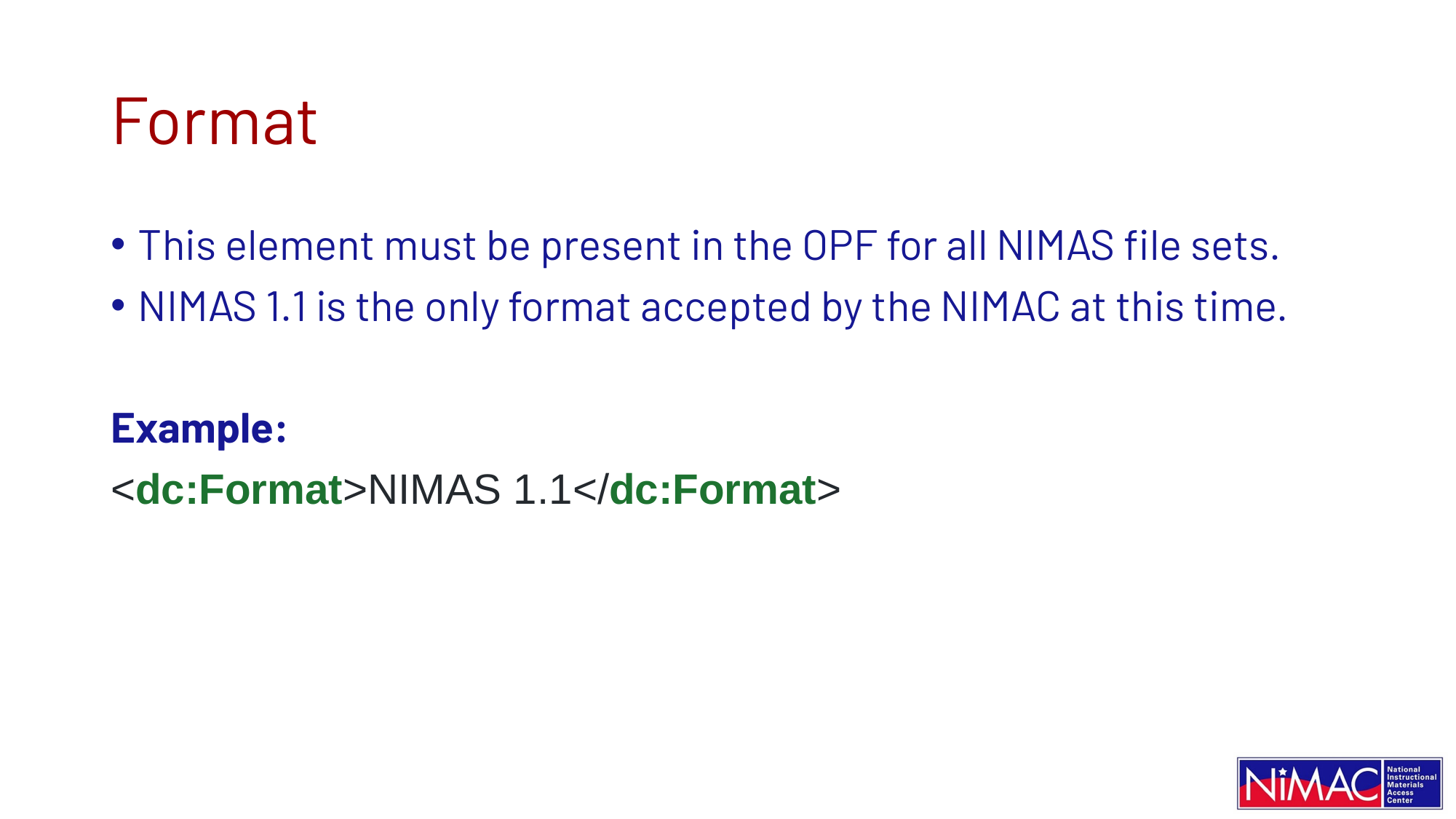

# Format
This element must be present in the OPF for all NIMAS file sets.
NIMAS 1.1 is the only format accepted by the NIMAC at this time.

Example:
<dc:Format>NIMAS 1.1</dc:Format>